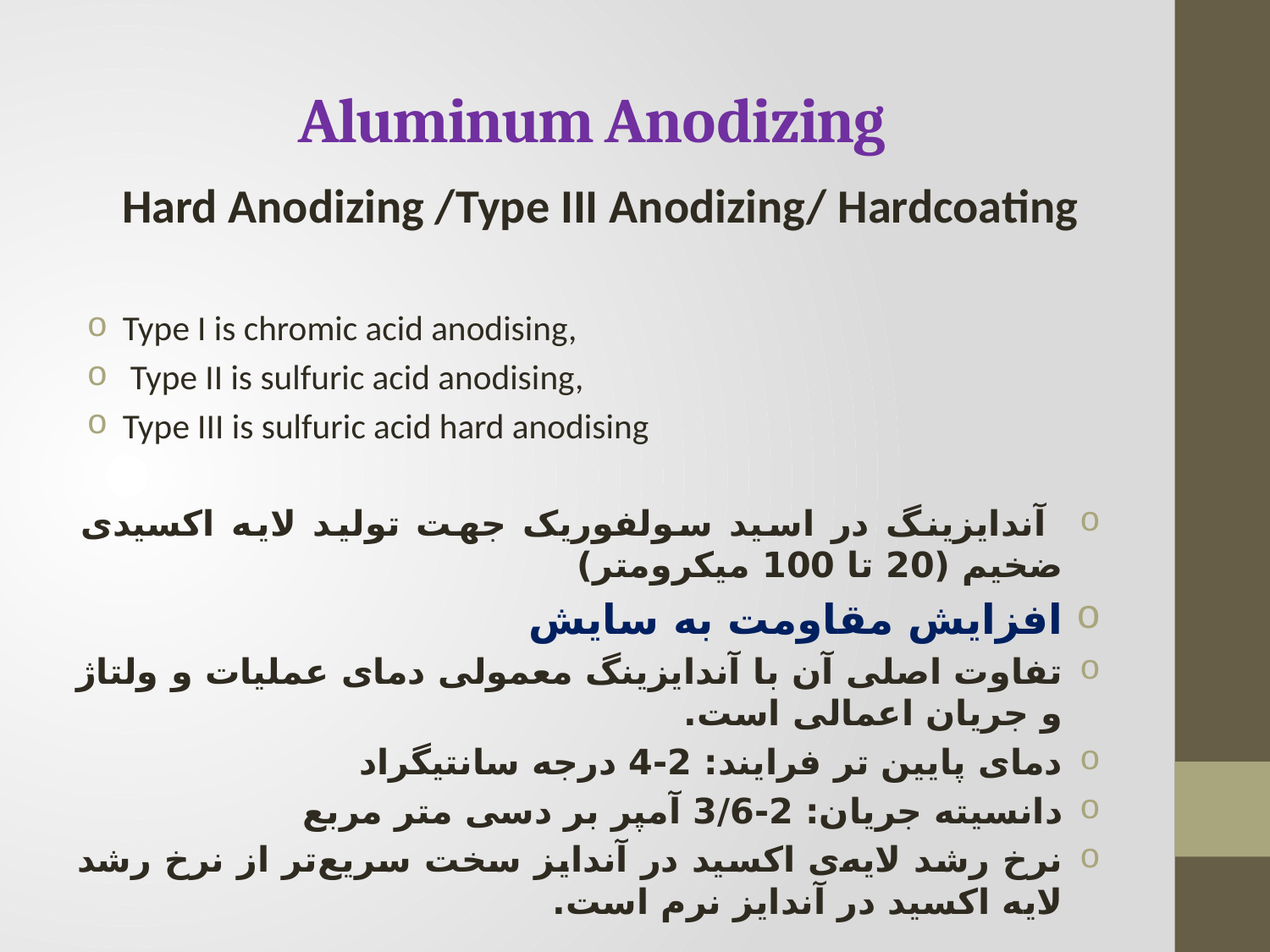

# Aluminum Anodizing
Hard Anodizing /Type III Anodizing/ Hardcoating

Type I is chromic acid anodising,
 Type II is sulfuric acid anodising,
Type III is sulfuric acid hard anodising

 آندایزینگ در اسید سولفوریک جهت تولید لایه اکسیدی ضخیم (20 تا 100 میکرومتر)
افزایش مقاومت به سایش
تفاوت اصلی آن با آندایزینگ معمولی دمای عملیات و ولتاژ و جریان اعمالی است.
دمای پایین تر فرایند: 2-4 درجه سانتیگراد
دانسیته جریان: 2-3/6 آمپر بر دسی متر مربع
نرخ رشد لایه‌ی اکسید در آندایز سخت سریع‌تر از نرخ رشد لایه اکسید در آندایز نرم است.